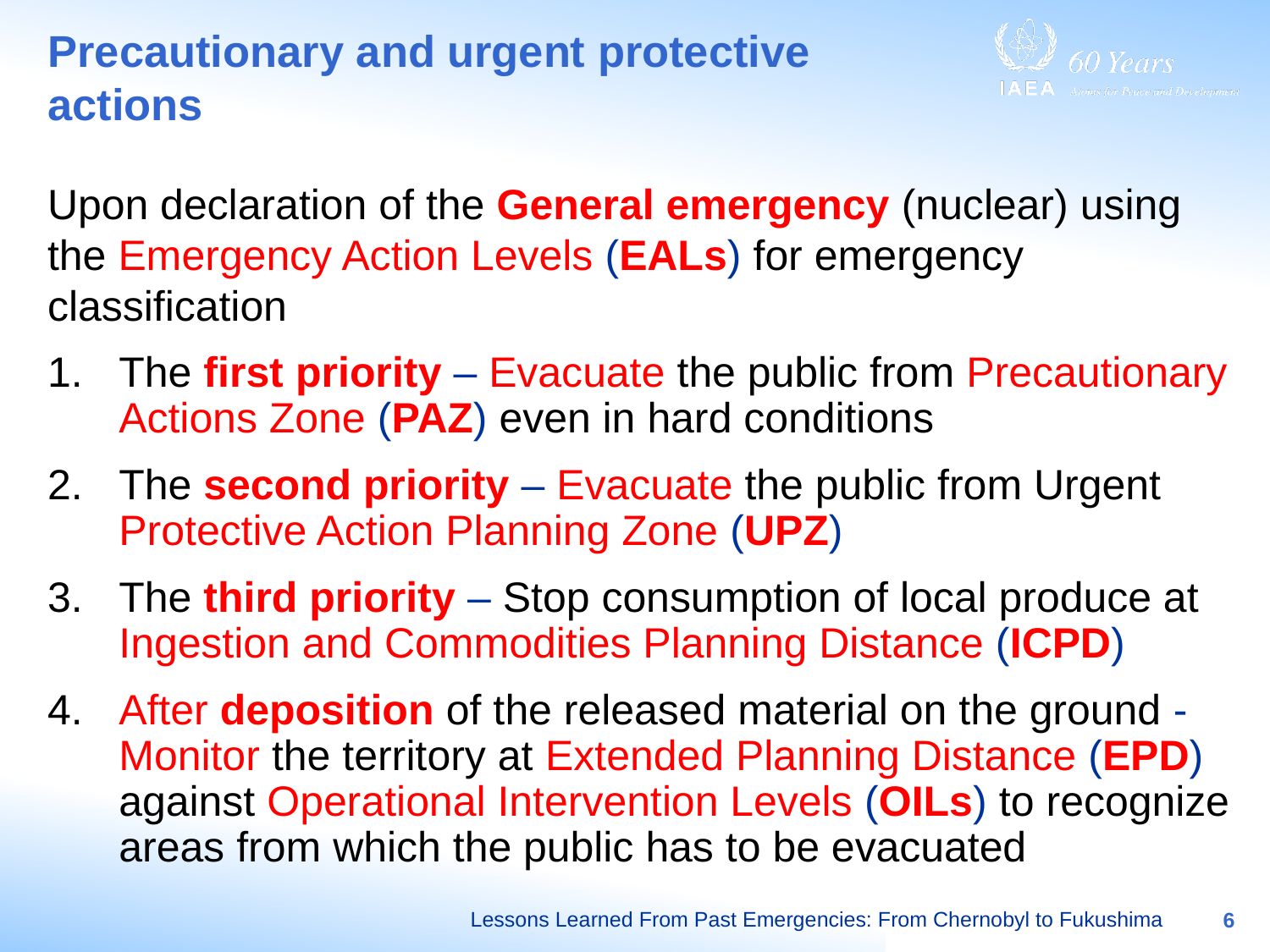

# Precautionary and urgent protective actions
Upon declaration of the General emergency (nuclear) using the Emergency Action Levels (EALs) for emergency classification
The first priority – Evacuate the public from Precautionary Actions Zone (PAZ) even in hard conditions
The second priority – Evacuate the public from Urgent Protective Action Planning Zone (UPZ)
The third priority – Stop consumption of local produce at Ingestion and Commodities Planning Distance (ICPD)
After deposition of the released material on the ground - Monitor the territory at Extended Planning Distance (EPD) against Operational Intervention Levels (OILs) to recognize areas from which the public has to be evacuated
Lessons Learned From Past Emergencies: From Chernobyl to Fukushima
6